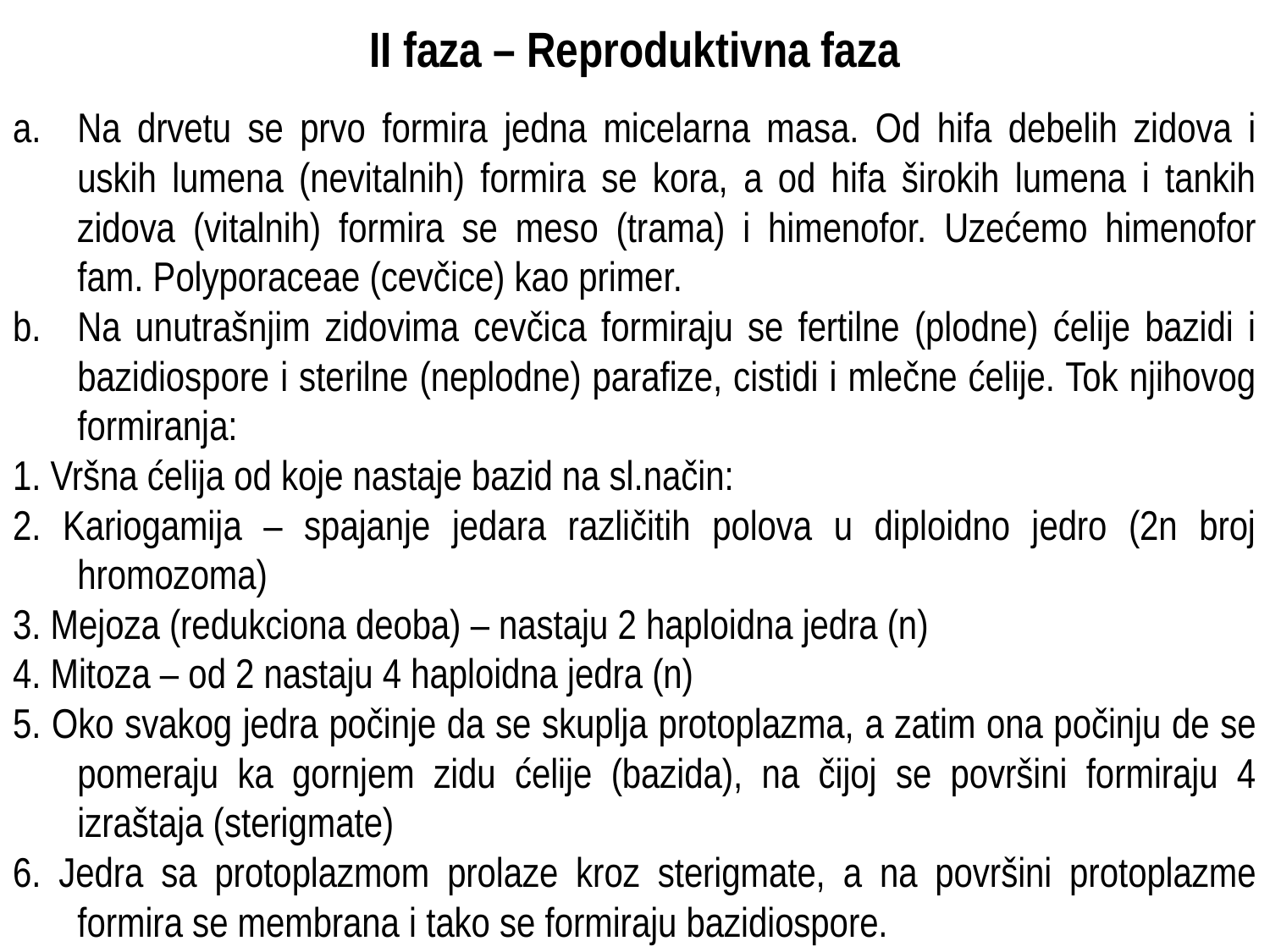

# II faza – Reproduktivna faza
Na drvetu se prvo formira jedna micelarna masa. Od hifa debelih zidova i uskih lumena (nevitalnih) formira se kora, a od hifa širokih lumena i tankih zidova (vitalnih) formira se meso (trama) i himenofor. Uzećemo himenofor fam. Polyporaceae (cevčice) kao primer.
Na unutrašnjim zidovima cevčica formiraju se fertilne (plodne) ćelije bazidi i bazidiospore i sterilne (neplodne) parafize, cistidi i mlečne ćelije. Tok njihovog formiranja:
1. Vršna ćelija od koje nastaje bazid na sl.način:
2. Kariogamija – spajanje jedara različitih polova u diploidno jedro (2n broj hromozoma)
3. Mejoza (redukciona deoba) – nastaju 2 haploidna jedra (n)
4. Mitoza – od 2 nastaju 4 haploidna jedra (n)
5. Oko svakog jedra počinje da se skuplja protoplazma, a zatim ona počinju de se pomeraju ka gornjem zidu ćelije (bazida), na čijoj se površini formiraju 4 izraštaja (sterigmate)
6. Jedra sa protoplazmom prolaze kroz sterigmate, a na površini protoplazme formira se membrana i tako se formiraju bazidiospore.